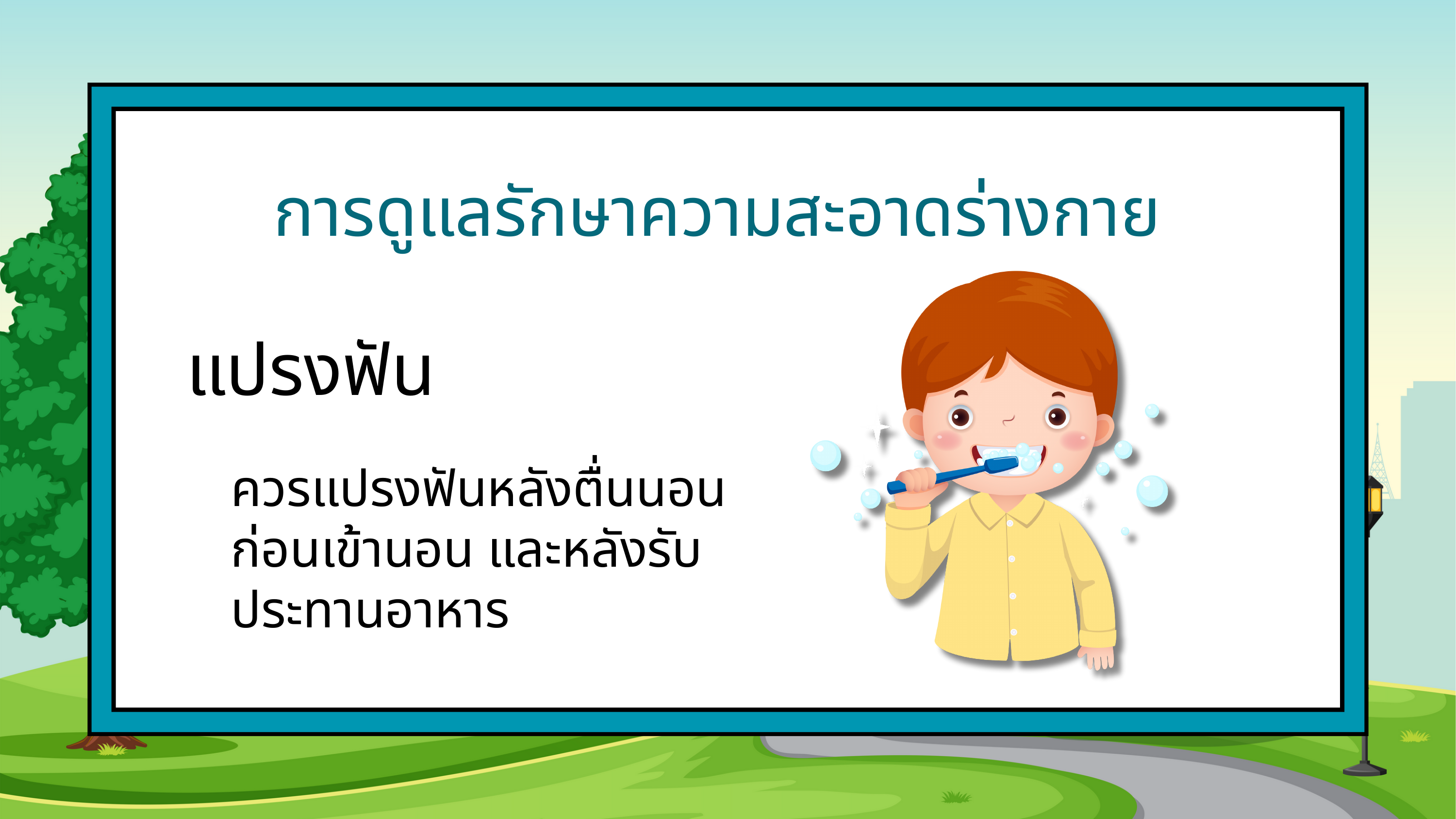

การดูแลรักษาความสะอาดร่างกาย

แปรงฟัน
ควรแปรงฟันหลังตื่นนอน ก่อนเข้านอน และหลังรับประทานอาหาร